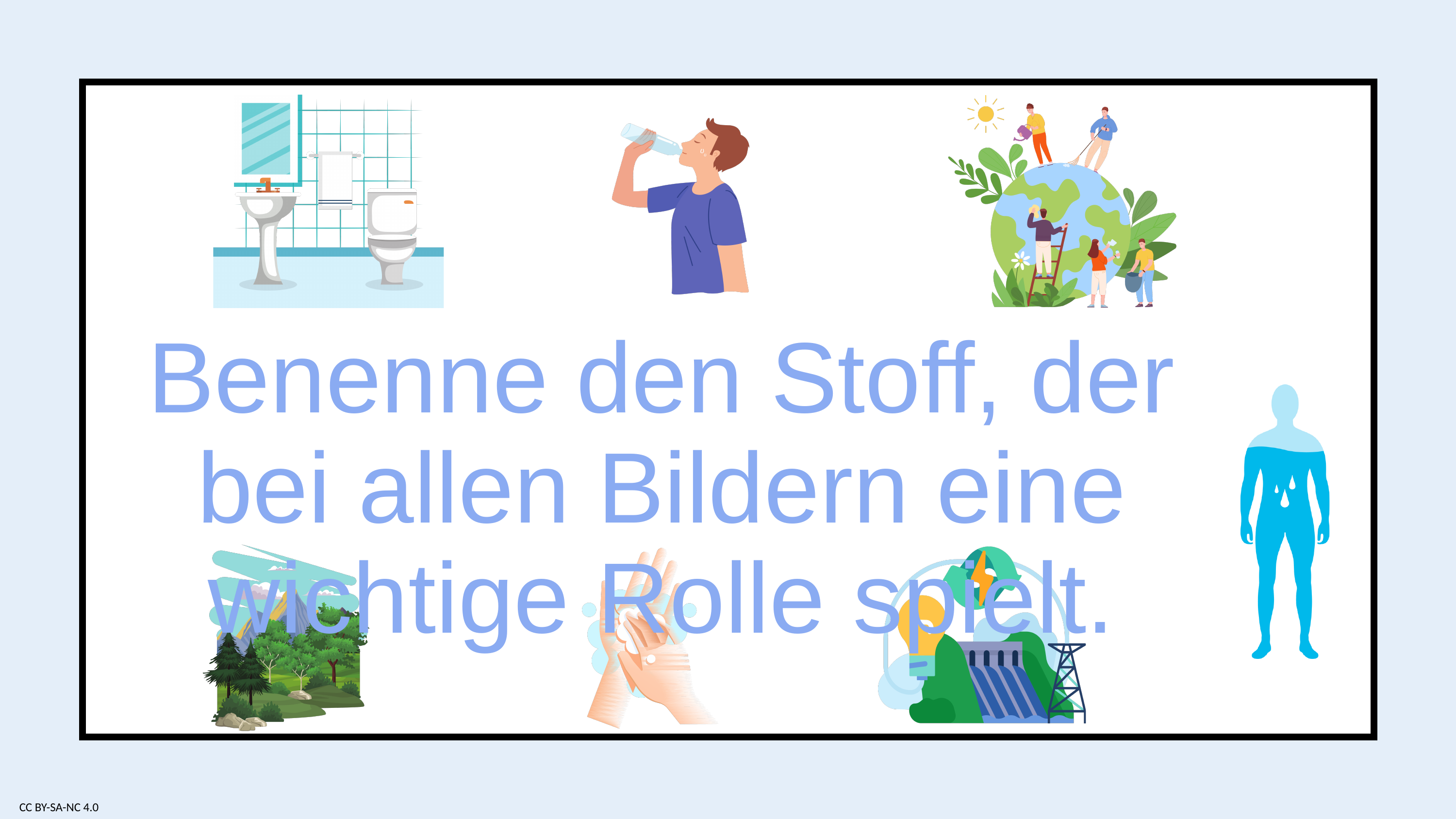

Benenne den Stoff, der bei allen Bildern eine wichtige Rolle spielt.

CC BY-SA-NC 4.0